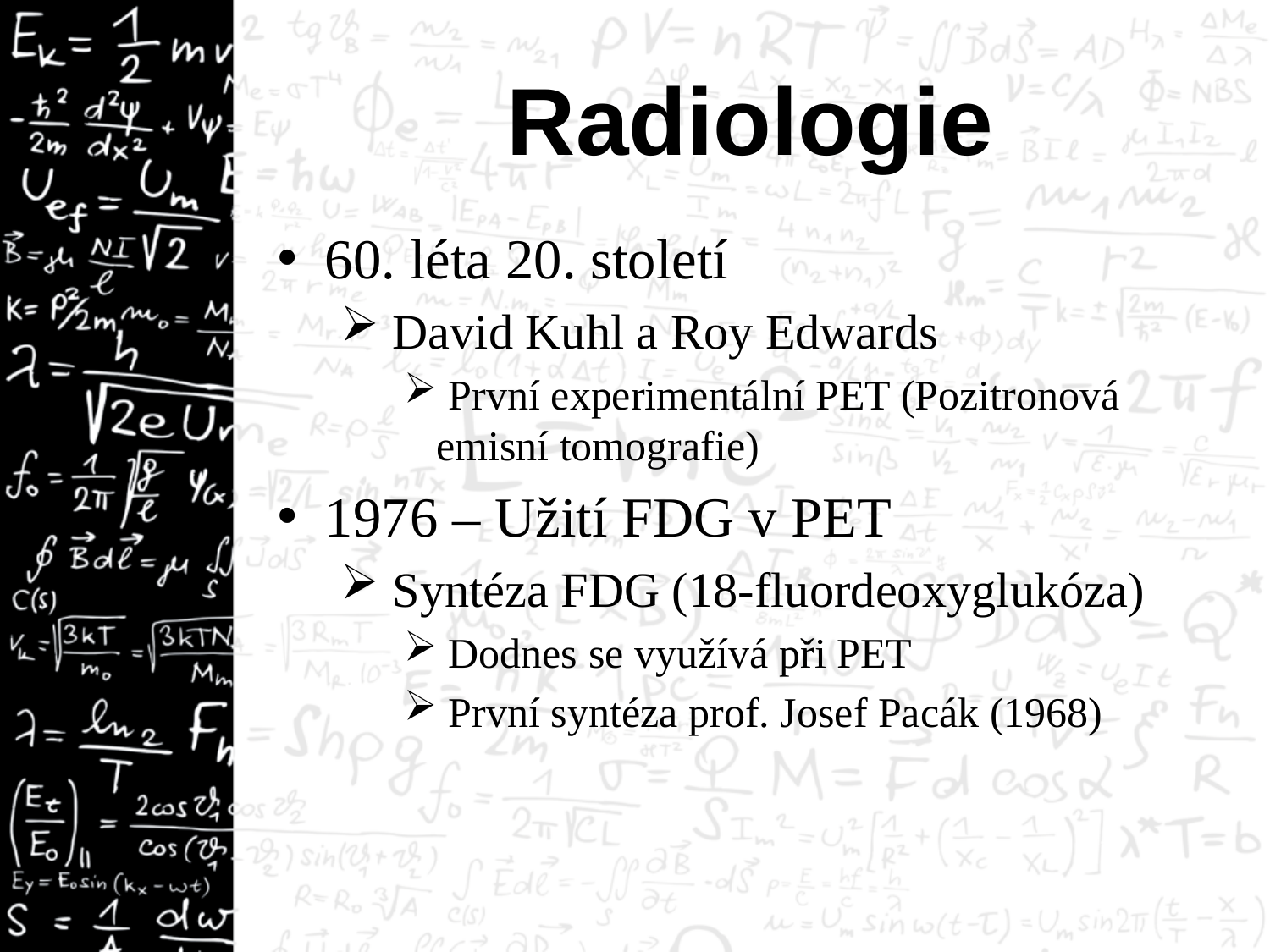

# Radiologie
60. léta 20. století
 David Kuhl a Roy Edwards
 První experimentální PET (Pozitronová emisní tomografie)
1976 – Užití FDG v PET
 Syntéza FDG (18-fluordeoxyglukóza)
 Dodnes se využívá při PET
 První syntéza prof. Josef Pacák (1968)